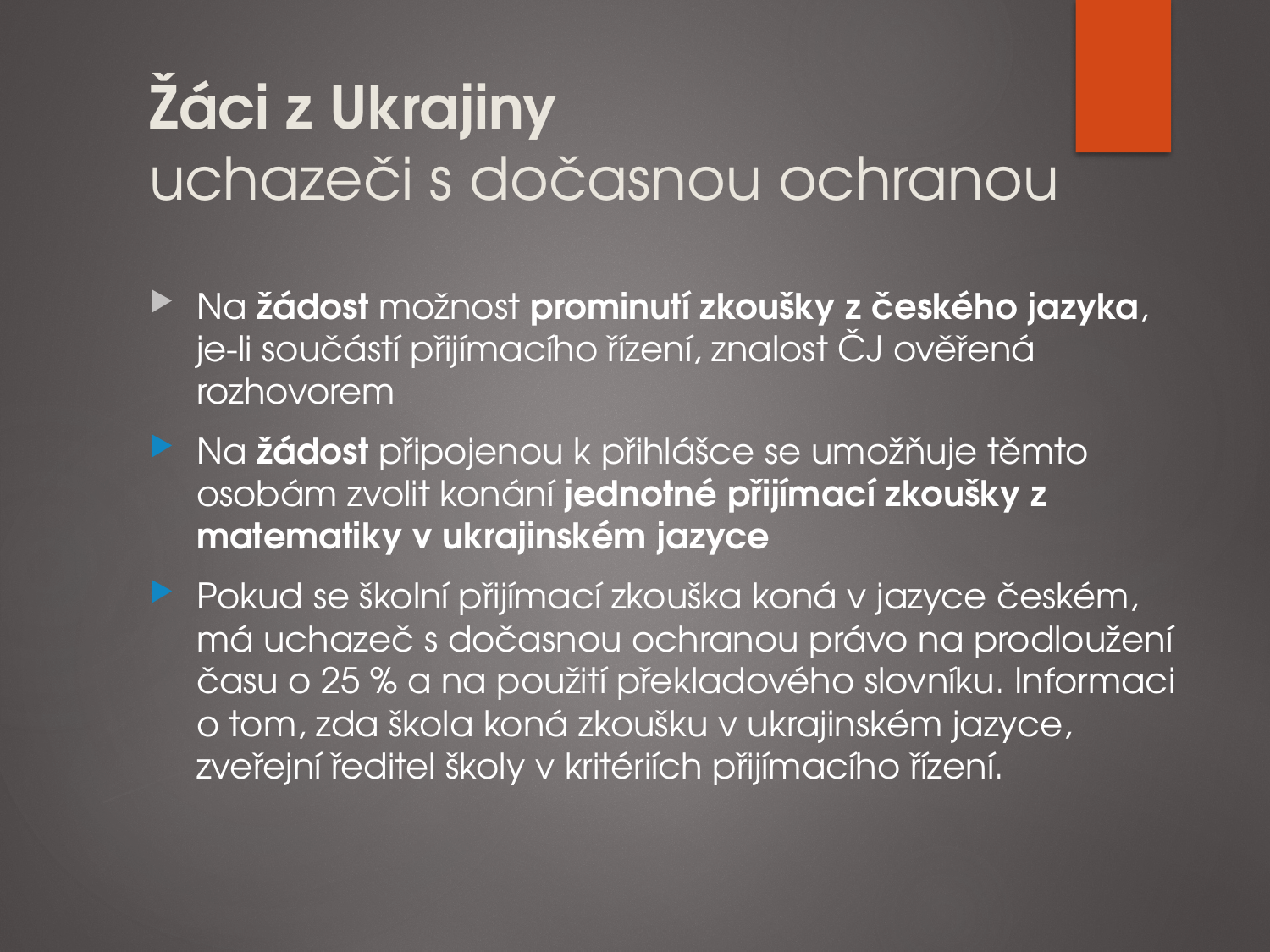

# Žáci z Ukrajiny uchazeči s dočasnou ochranou
Na žádost možnost prominutí zkoušky z českého jazyka, je-li součástí přijímacího řízení, znalost ČJ ověřená rozhovorem
Na žádost připojenou k přihlášce se umožňuje těmto osobám zvolit konání jednotné přijímací zkoušky z matematiky v ukrajinském jazyce
Pokud se školní přijímací zkouška koná v jazyce českém, má uchazeč s dočasnou ochranou právo na prodloužení času o 25 % a na použití překladového slovníku. Informaci o tom, zda škola koná zkoušku v ukrajinském jazyce, zveřejní ředitel školy v kritériích přijímacího řízení.